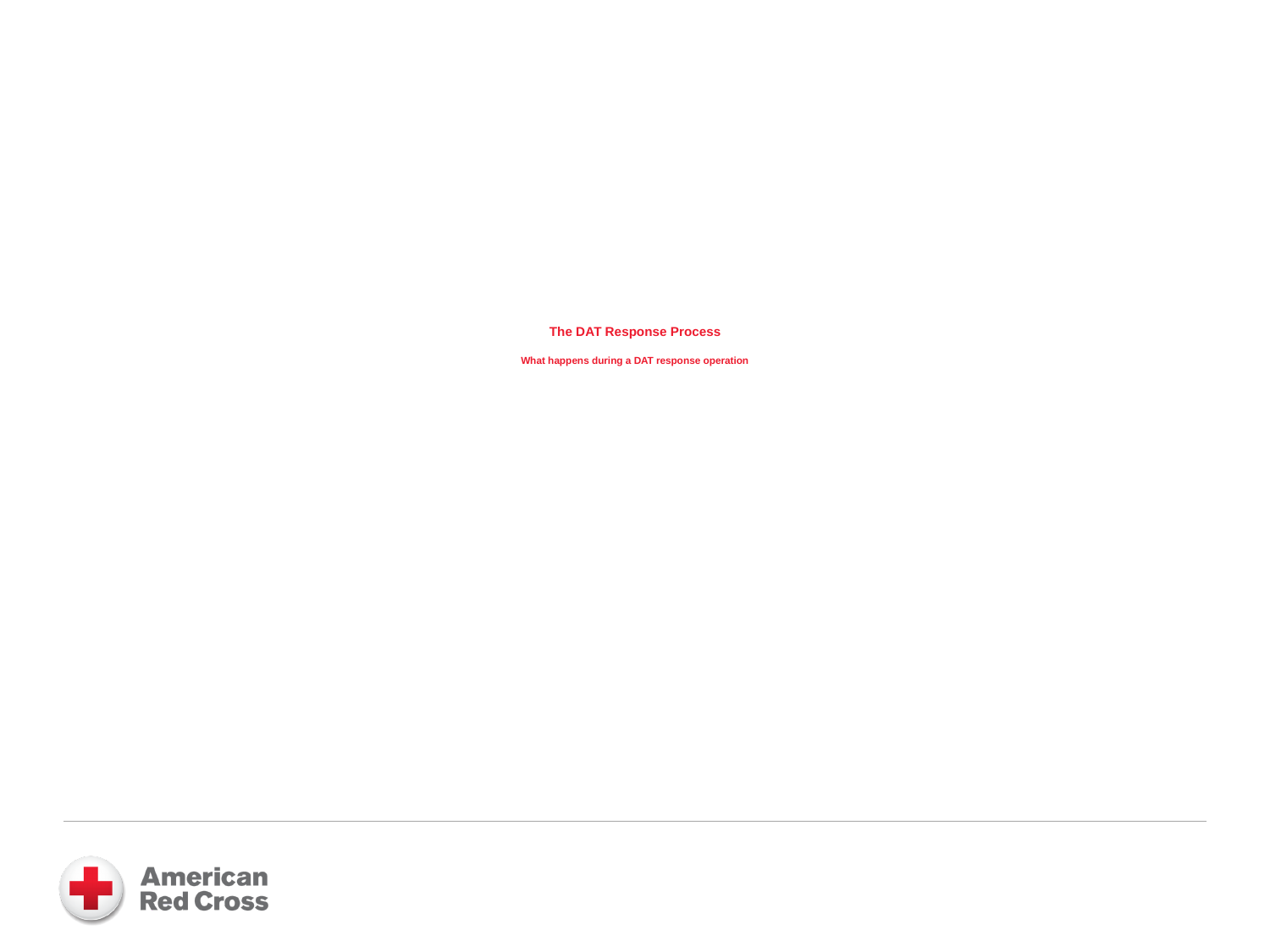

# The DAT Response Process What happens during a DAT response operation
6